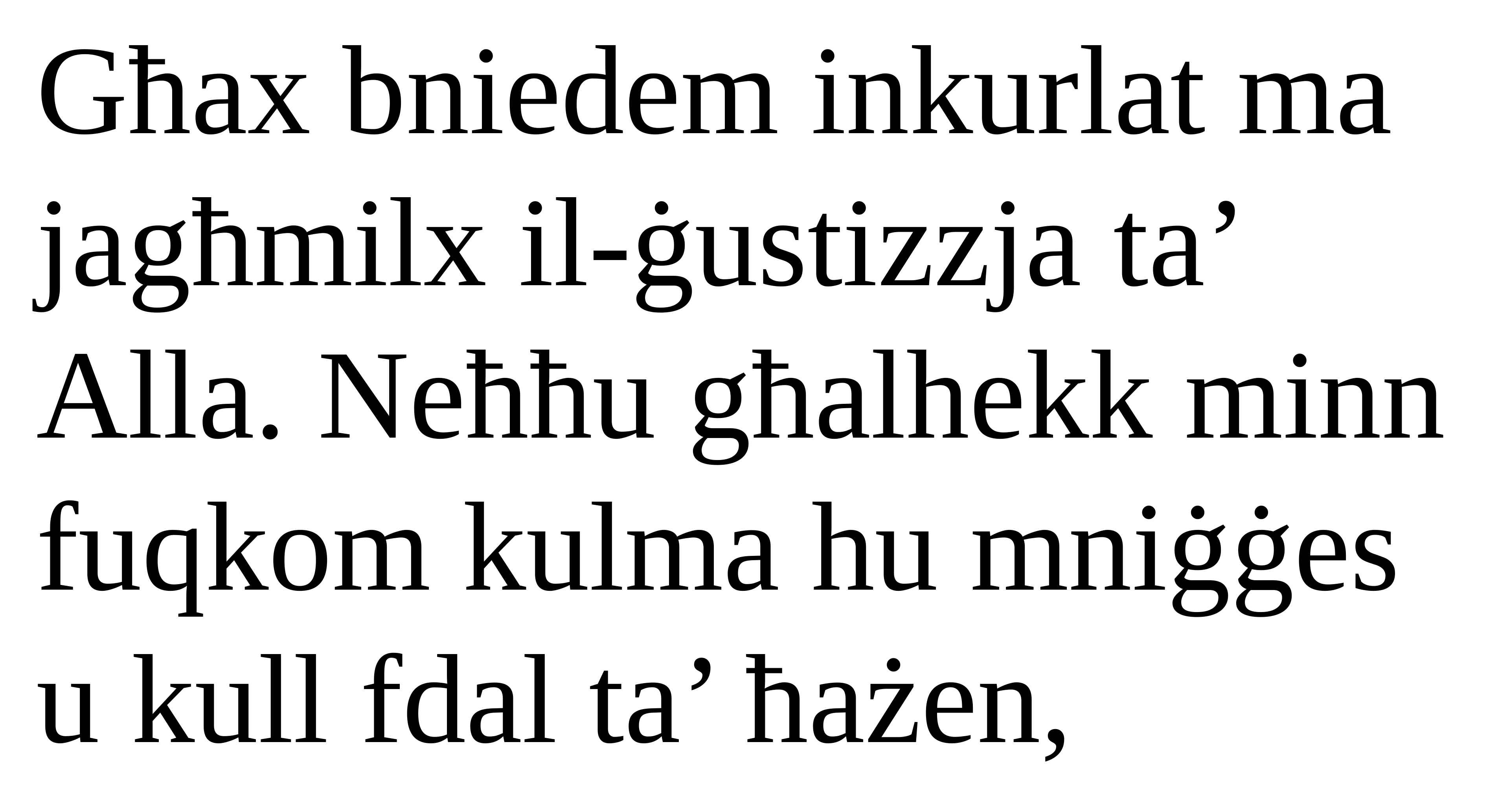

Għax bniedem inkurlat ma jagħmilx il-ġustizzja ta’ Alla. Neħħu għalhekk minn fuqkom kulma hu mniġġes u kull fdal ta’ ħażen,